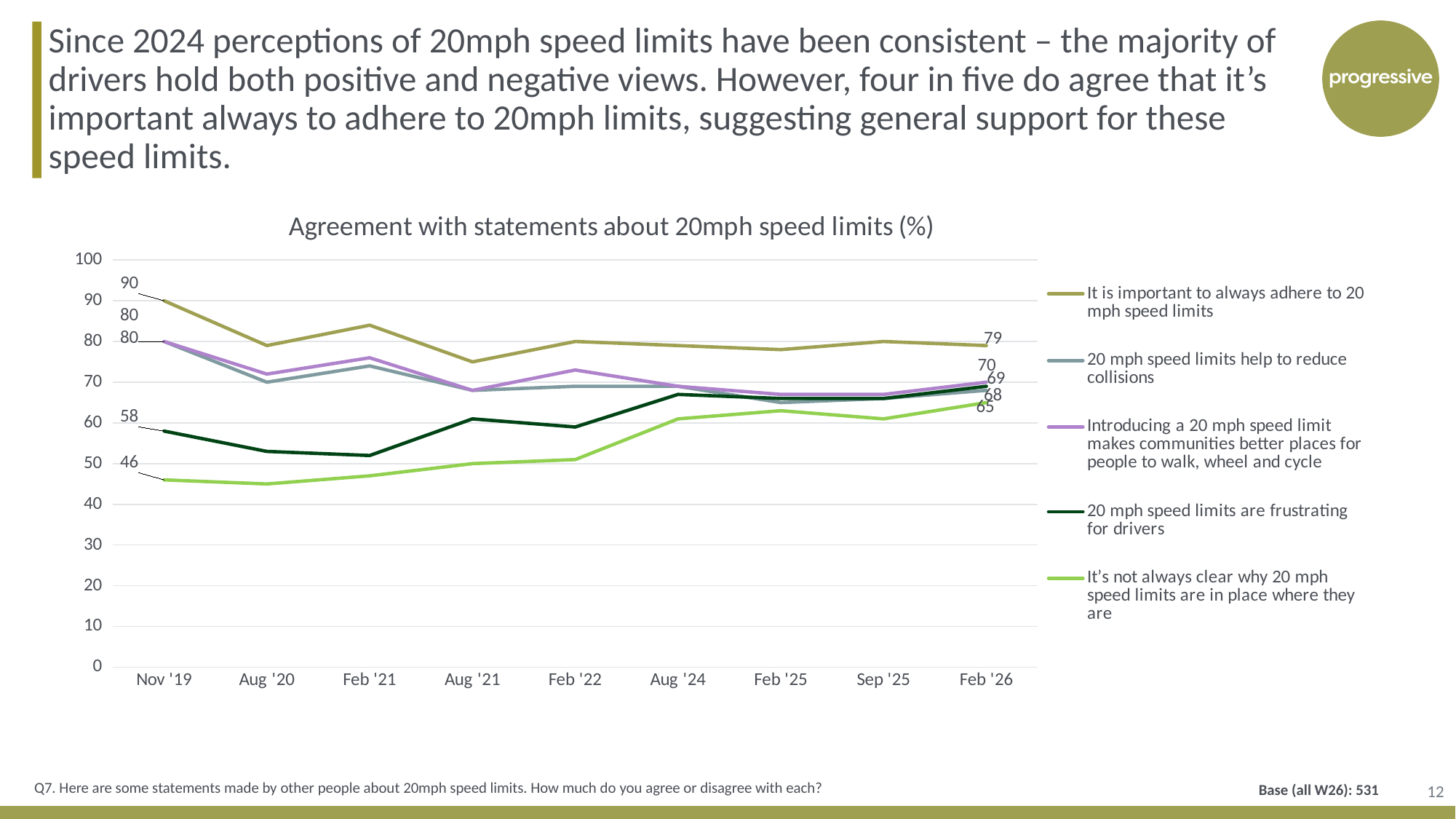

Since 2024 perceptions of 20mph speed limits have been consistent – the majority of drivers hold both positive and negative views. However, four in five do agree that it’s important always to adhere to 20mph limits, suggesting general support for these speed limits.

### Chart: Agreement with statements about 20mph speed limits (%)

| Category | It is important to always adhere to 20 mph speed limits  | 20 mph speed limits help to reduce collisions | Introducing a 20 mph speed limit makes communities better places for people to walk, wheel and cycle | 20 mph speed limits are frustrating for drivers | It’s not always clear why 20 mph speed limits are in place where they are |
|---|---|---|---|---|---|
| Nov '19 | 90.0 | 80.0 | 80.0 | 58.0 | 46.0 |
| Aug '20 | 79.0 | 70.0 | 72.0 | 53.0 | 45.0 |
| Feb '21 | 84.0 | 74.0 | 76.0 | 52.0 | 47.0 |
| Aug '21 | 75.0 | 68.0 | 68.0 | 61.0 | 50.0 |
| Feb '22 | 80.0 | 69.0 | 73.0 | 59.0 | 51.0 |
| Aug '24 | 79.0 | 69.0 | 69.0 | 67.0 | 61.0 |
| Feb '25 | 78.0 | 65.0 | 67.0 | 66.0 | 63.0 |
| Sep '25 | 80.0 | 66.0 | 67.0 | 66.0 | 61.0 |
| Feb '26 | 79.0 | 68.0 | 70.0 | 69.0 | 65.0 |
12
Q7. Here are some statements made by other people about 20mph speed limits. How much do you agree or disagree with each?
Base (all W26): 531